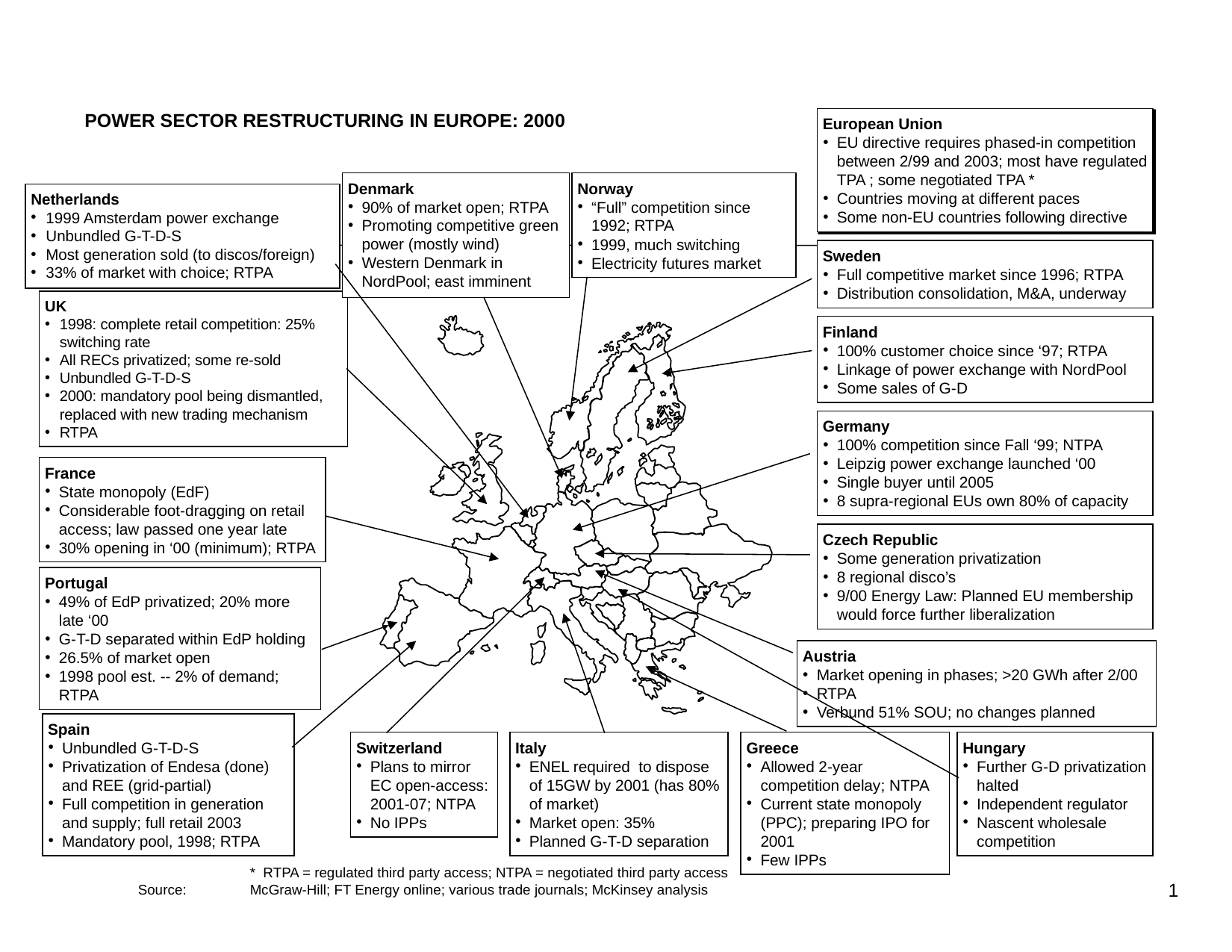

1
# POWER SECTOR RESTRUCTURING IN EUROPE: 2000
European Union
EU directive requires phased-in competition between 2/99 and 2003; most have regulated TPA ; some negotiated TPA *
Countries moving at different paces
Some non-EU countries following directive
Norway
“Full” competition since 1992; RTPA
1999, much switching
Electricity futures market
Denmark
90% of market open; RTPA
Promoting competitive green power (mostly wind)
Western Denmark in NordPool; east imminent
Netherlands
1999 Amsterdam power exchange
Unbundled G-T-D-S
Most generation sold (to discos/foreign)
33% of market with choice; RTPA
Sweden
Full competitive market since 1996; RTPA
Distribution consolidation, M&A, underway

UK
1998: complete retail competition: 25% switching rate
All RECs privatized; some re-sold
Unbundled G-T-D-S
2000: mandatory pool being dismantled, replaced with new trading mechanism
RTPA

Finland
100% customer choice since ‘97; RTPA
Linkage of power exchange with NordPool
Some sales of G-D

Germany
100% competition since Fall ‘99; NTPA
Leipzig power exchange launched ‘00
Single buyer until 2005
8 supra-regional EUs own 80% of capacity

France
State monopoly (EdF)
Considerable foot-dragging on retail access; law passed one year late
30% opening in ‘00 (minimum); RTPA

Czech Republic
Some generation privatization
8 regional disco’s
9/00 Energy Law: Planned EU membership would force further liberalization

Portugal
49% of EdP privatized; 20% more late ‘00
G-T-D separated within EdP holding
26.5% of market open
1998 pool est. -- 2% of demand; RTPA

Austria
Market opening in phases; >20 GWh after 2/00
RTPA
Verbund 51% SOU; no changes planned

Spain
Unbundled G-T-D-S
Privatization of Endesa (done) and REE (grid-partial)
Full competition in generation and supply; full retail 2003
Mandatory pool, 1998; RTPA
Switzerland
Plans to mirror  EC open-access: 2001-07; NTPA
No IPPs
Italy
ENEL required  to dispose of 15GW by 2001 (has 80% of market)
Market open: 35%
Planned G-T-D separation
Greece
Allowed 2-year competition delay; NTPA
Current state monopoly (PPC); preparing IPO for 2001
Few IPPs
Hungary
Further G-D privatization halted
Independent regulator
Nascent wholesale competition
		*  RTPA = regulated third party access; NTPA = negotiated third party access
	Source:	McGraw-Hill; FT Energy online; various trade journals; McKinsey analysis